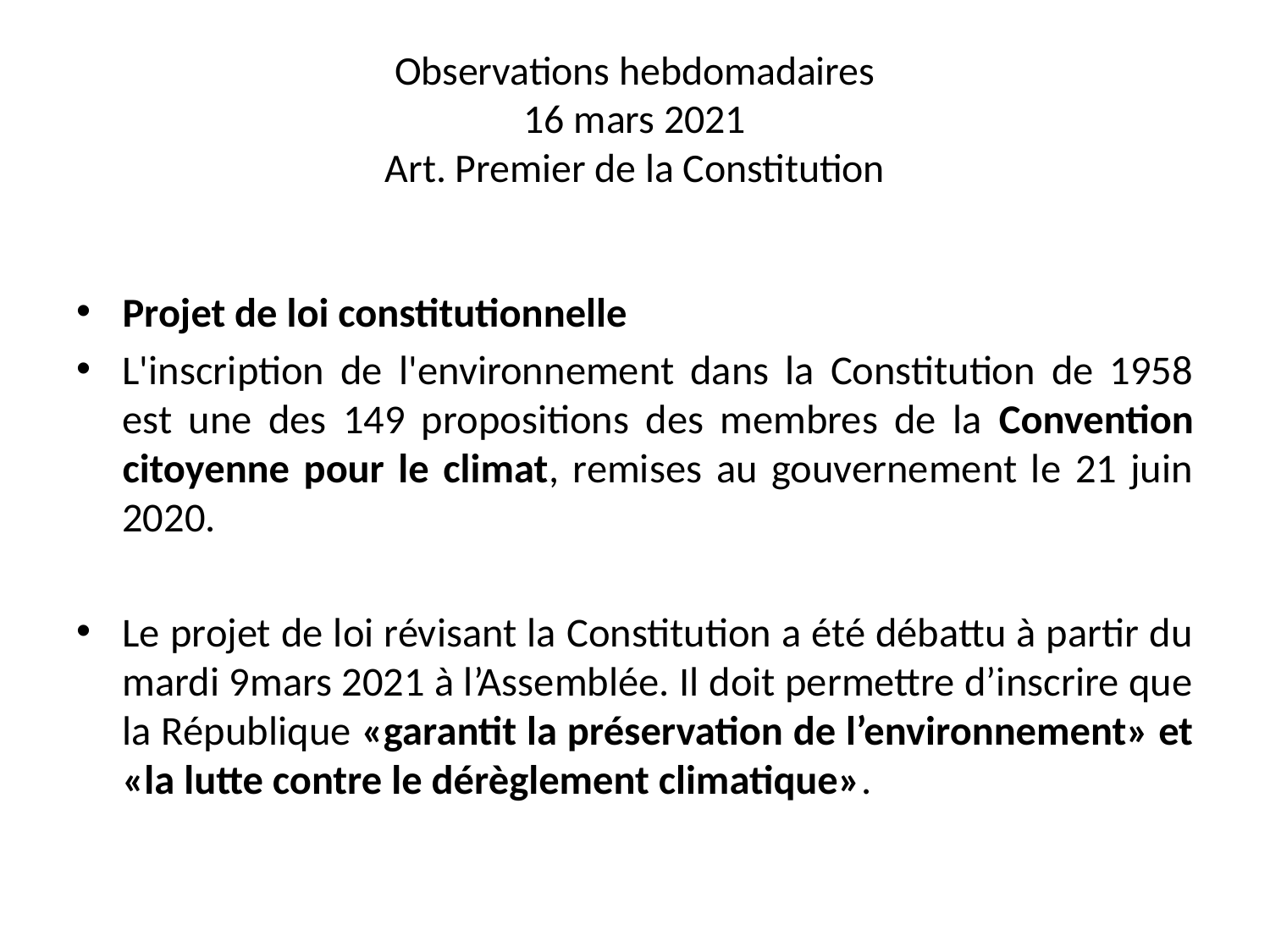

# Observations hebdomadaires 16 mars 2021 Art. Premier de la Constitution

Projet de loi constitutionnelle
L'inscription de l'environnement dans la Constitution de 1958 est une des 149 propositions des membres de la Convention citoyenne pour le climat, remises au gouvernement le 21 juin 2020.

Le projet de loi révisant la Constitution a été débattu à partir du mardi 9mars 2021 à l’Assemblée. Il doit permettre d’inscrire que la République «garantit la préservation de l’environnement» et «la lutte contre le dérèglement climatique».